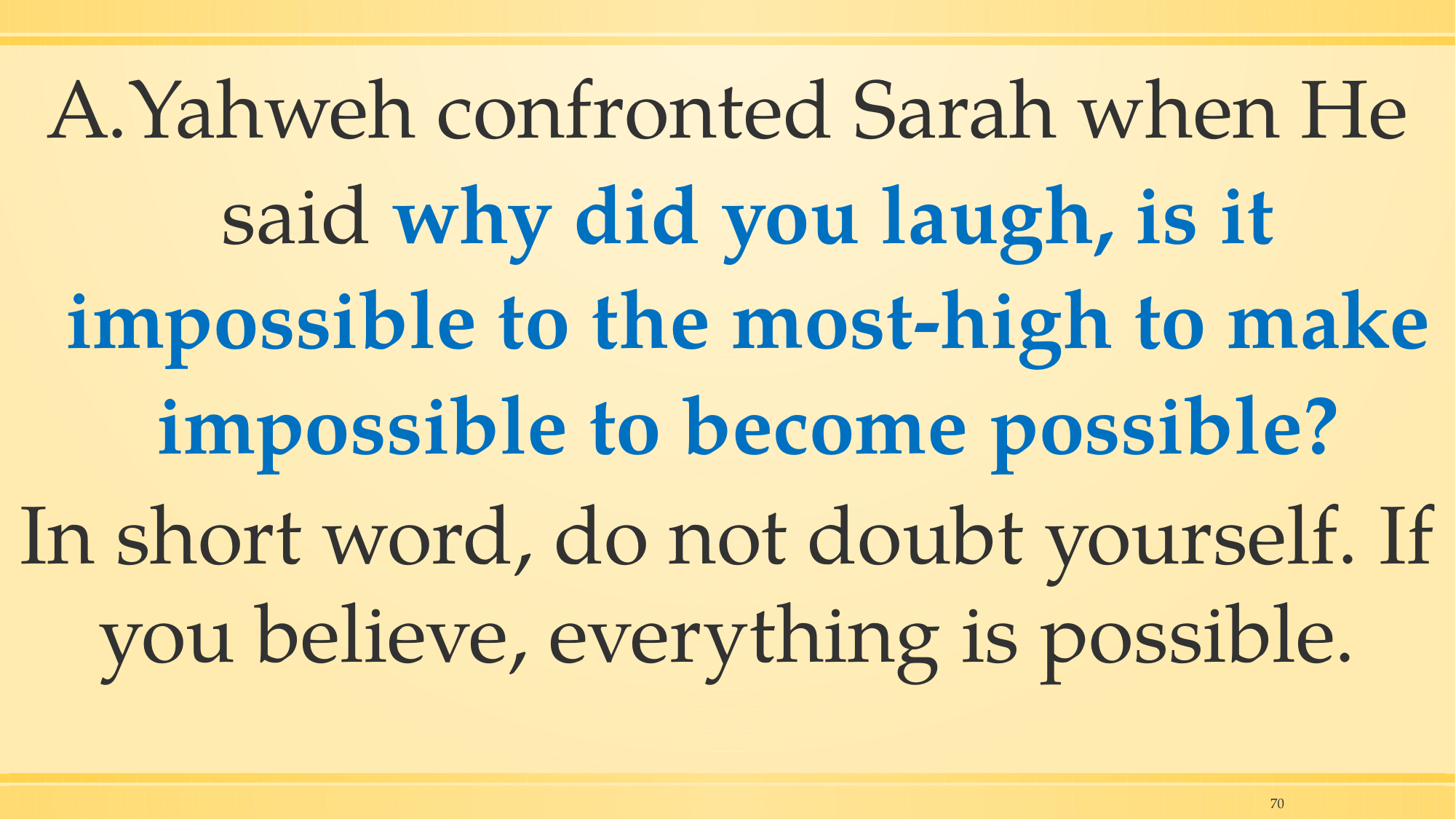

Yahweh confronted Sarah when He said why did you laugh, is it impossible to the most-high to make impossible to become possible?
In short word, do not doubt yourself. If you believe, everything is possible.
70